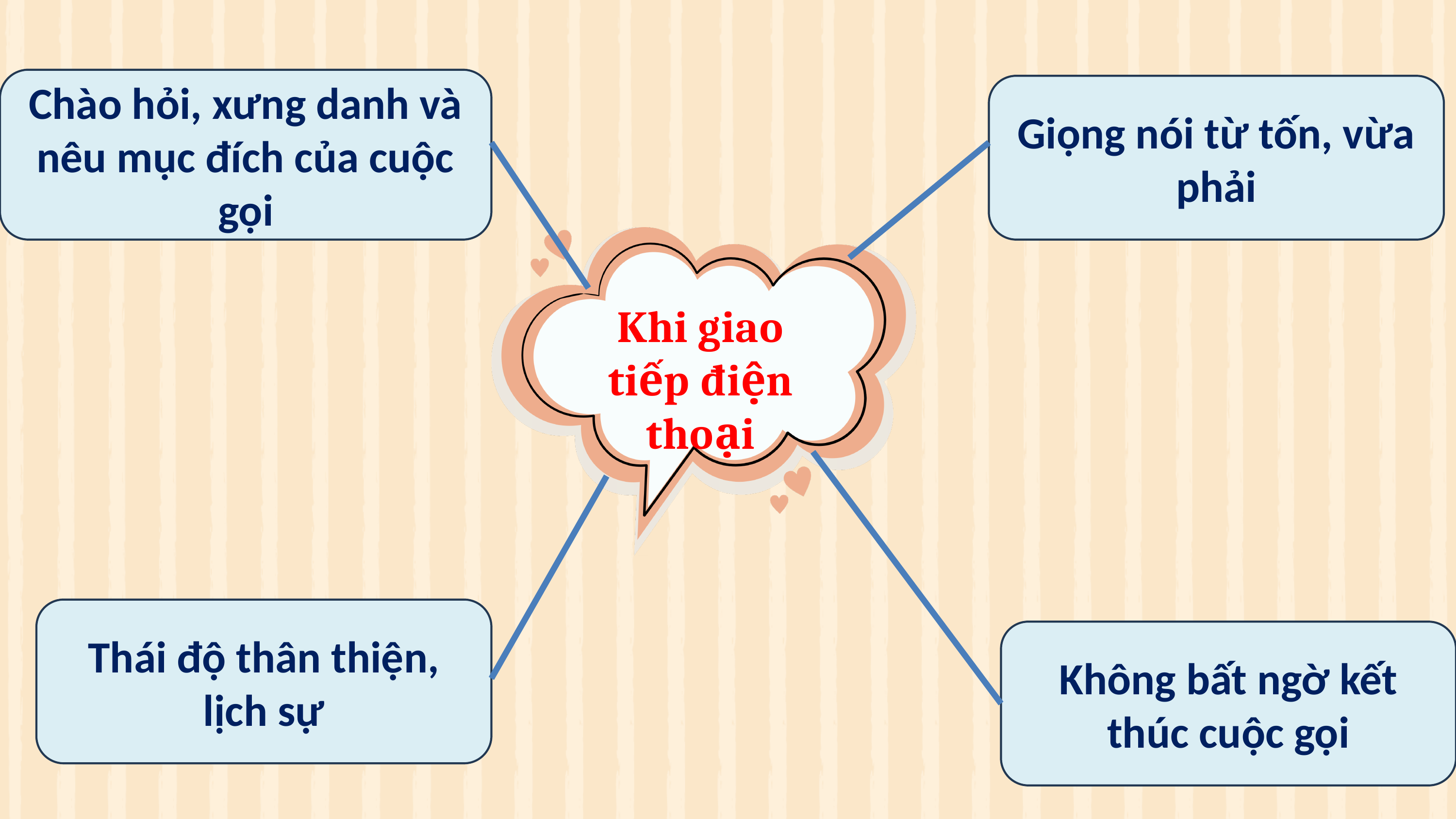

Chào hỏi, xưng danh và nêu mục đích của cuộc gọi
Giọng nói từ tốn, vừa phải

Khi giao tiếp điện thoại
Thái độ thân thiện, lịch sự
Không bất ngờ kết thúc cuộc gọi